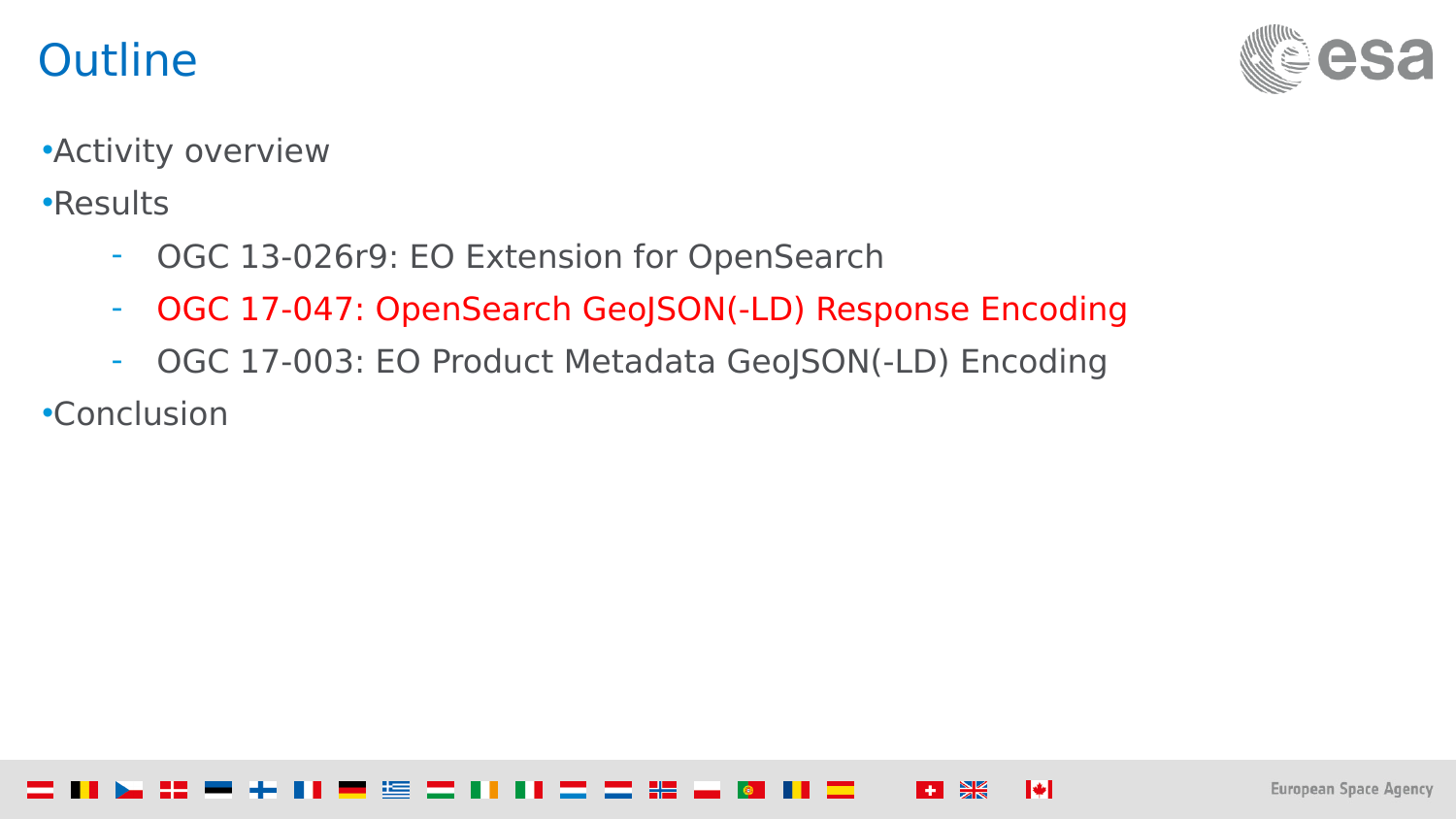

# Outline
Activity overview
Results
OGC 13-026r9: EO Extension for OpenSearch
OGC 17-047: OpenSearch GeoJSON(-LD) Response Encoding
OGC 17-003: EO Product Metadata GeoJSON(-LD) Encoding
Conclusion